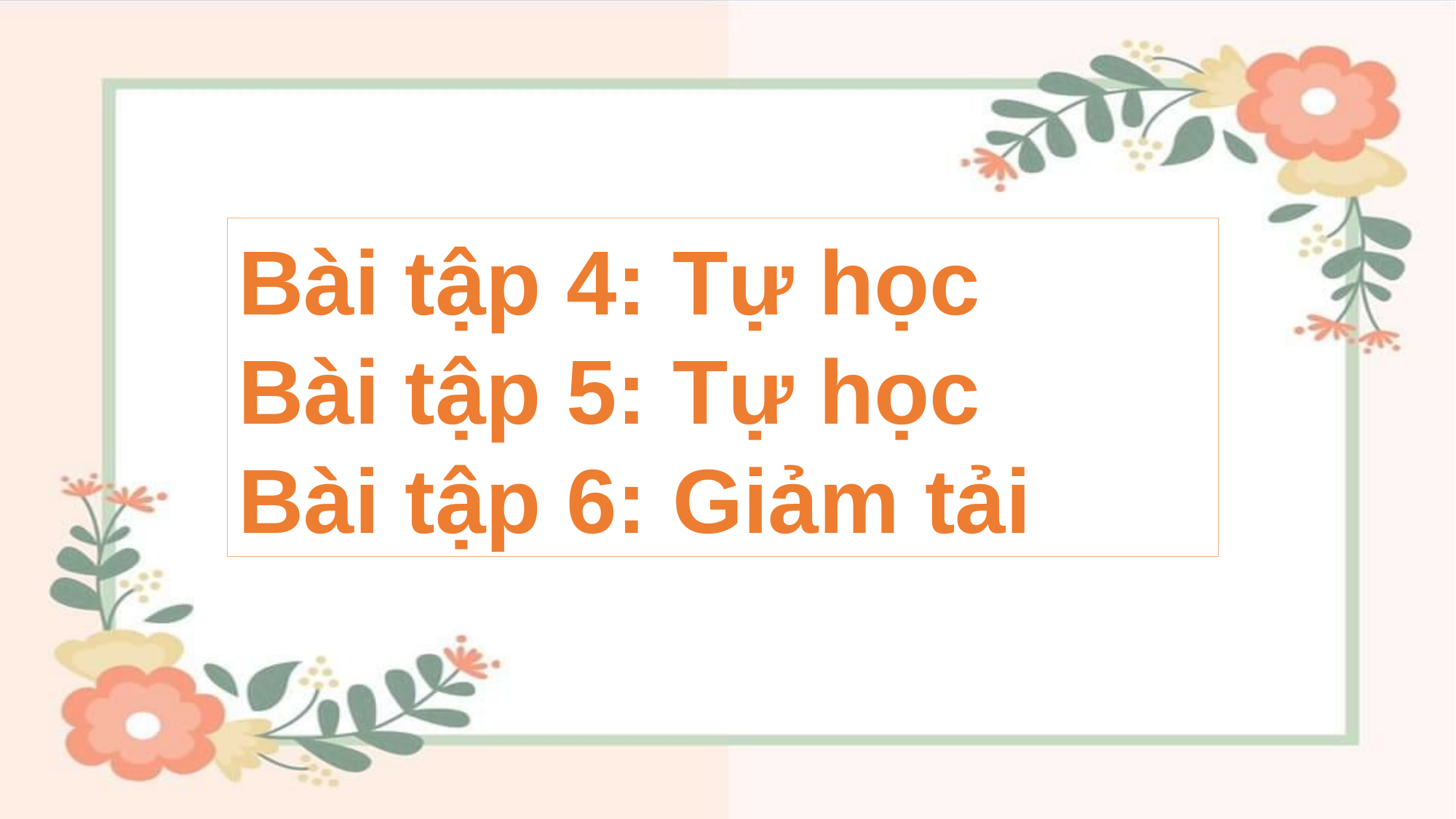

Bài tập 4: Tự học
Bài tập 5: Tự học
Bài tập 6: Giảm tải